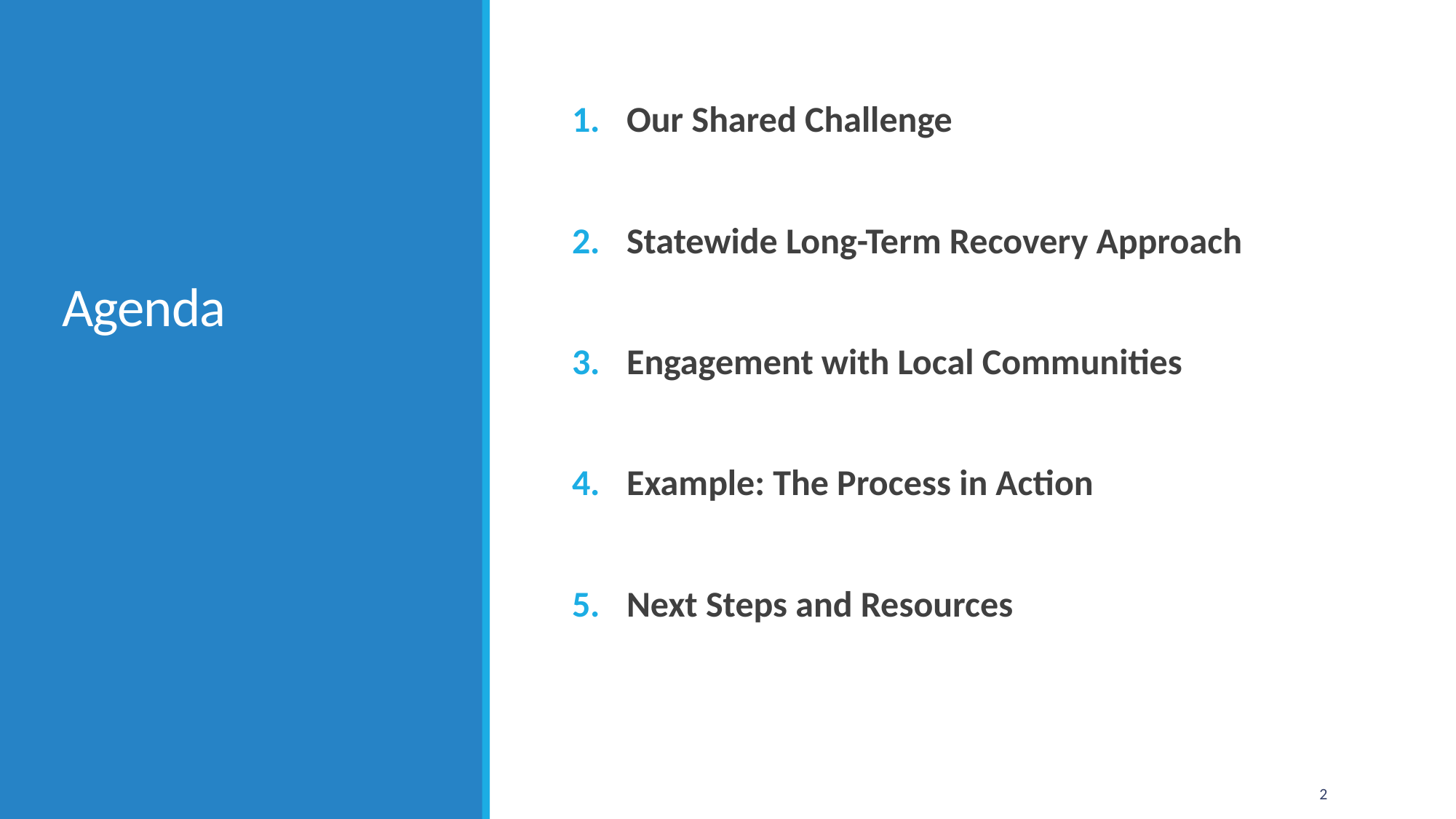

# Agenda
Our Shared Challenge

Statewide Long-Term Recovery Approach

Engagement with Local Communities

Example: The Process in Action

Next Steps and Resources

2